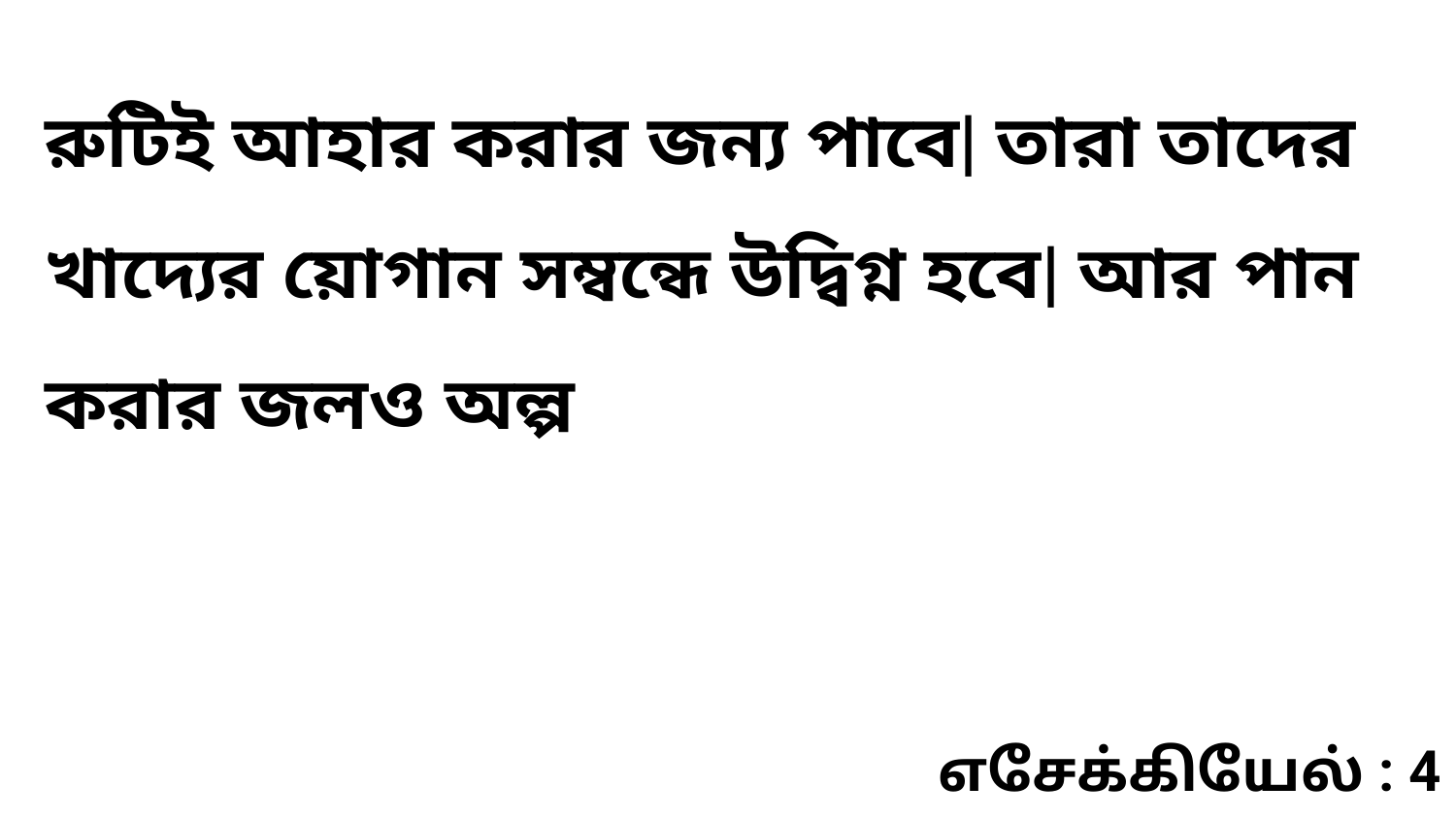

রুটিই আহার করার জন্য পাবে| তারা তাদের খাদ্যের য়োগান সম্বন্ধে উদ্বিগ্ন হবে| আর পান করার জলও অল্প
எசேக்கியேல் : 4